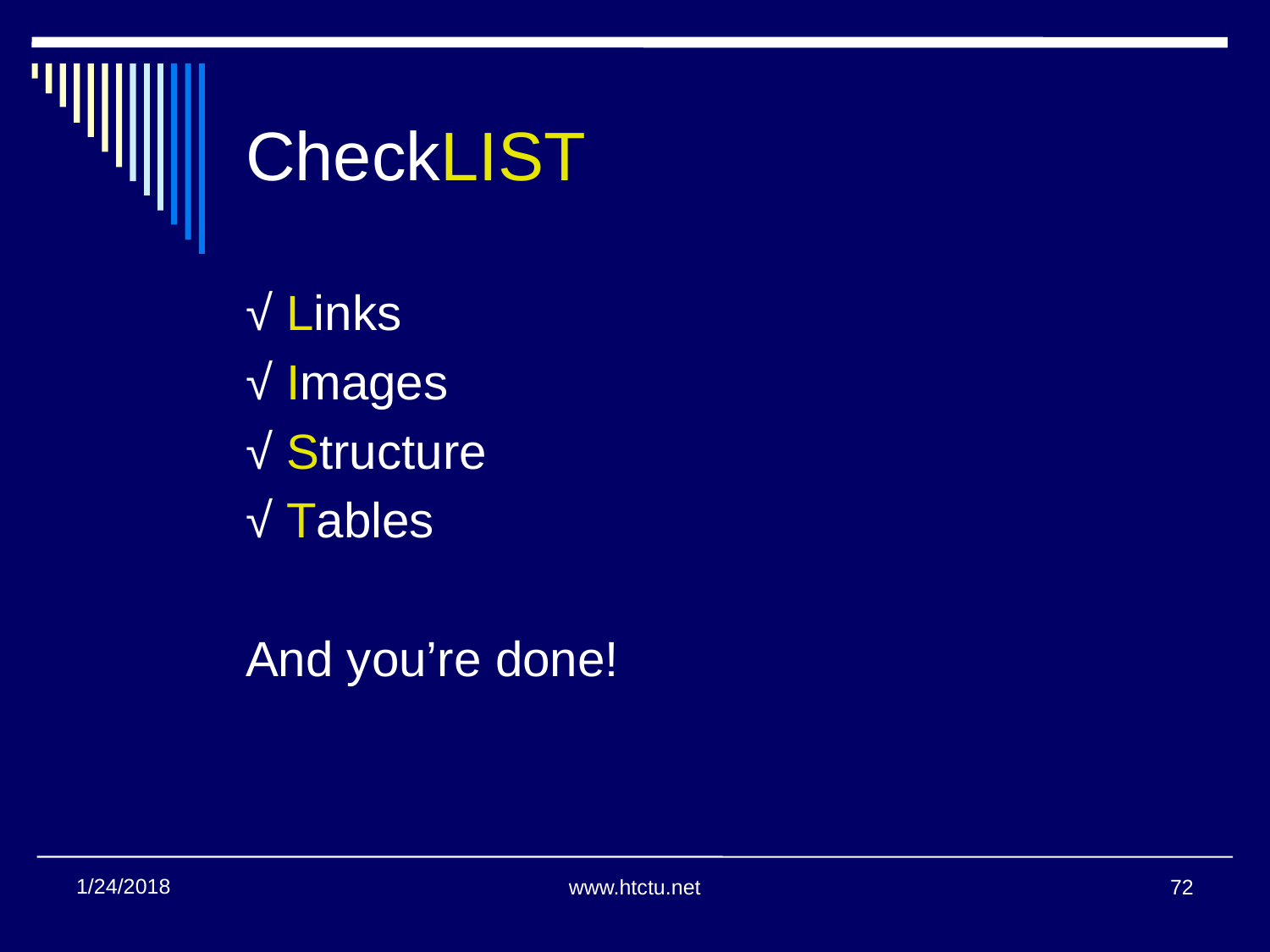

# CheckLIST
√ Links
√ Images
√ Structure
√ Tables

And you’re done!
1/24/2018
www.htctu.net
72